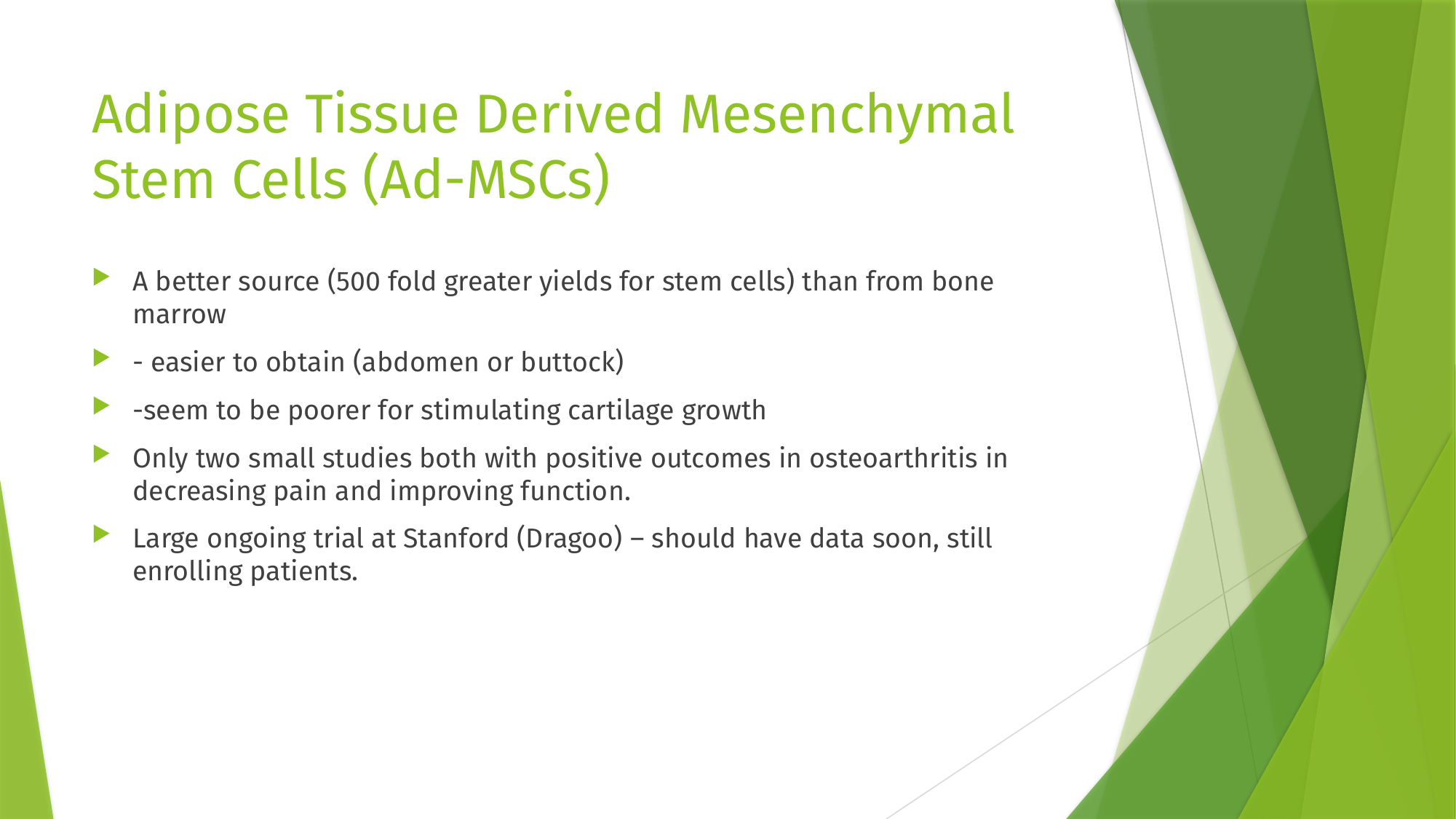

# Adipose Tissue Derived Mesenchymal Stem Cells (Ad-MSCs)
A better source (500 fold greater yields for stem cells) than from bone marrow
- easier to obtain (abdomen or buttock)
-seem to be poorer for stimulating cartilage growth
Only two small studies both with positive outcomes in osteoarthritis in decreasing pain and improving function.
Large ongoing trial at Stanford (Dragoo) – should have data soon, still enrolling patients.